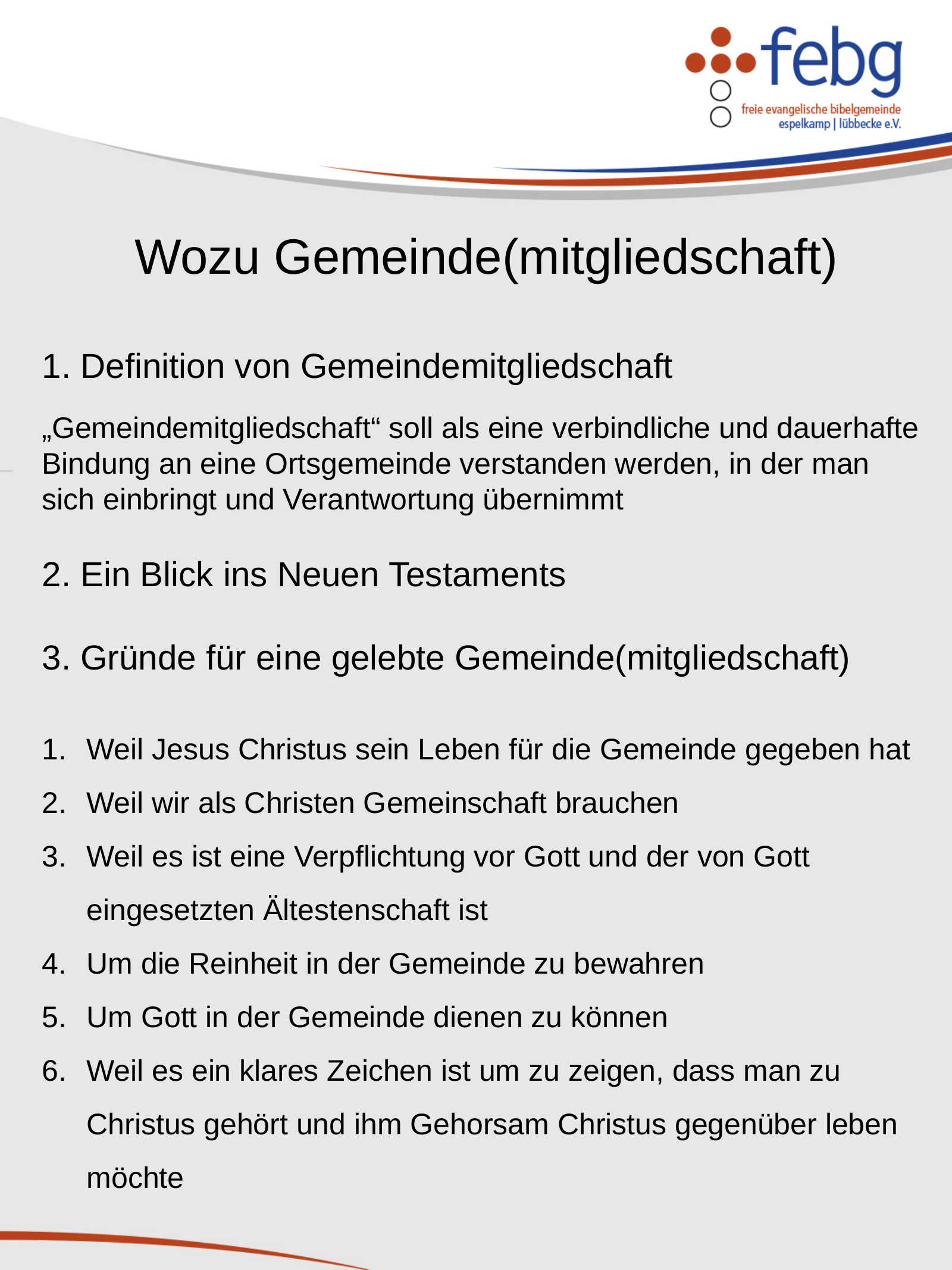

Wozu Gemeinde(mitgliedschaft)

1. Definition von Gemeindemitgliedschaft

„Gemeindemitgliedschaft“ soll als eine verbindliche und dauerhafte Bindung an eine Ortsgemeinde verstanden werden, in der man sich einbringt und Verantwortung übernimmt

2. Ein Blick ins Neuen Testaments

3. Gründe für eine gelebte Gemeinde(mitgliedschaft)

Weil Jesus Christus sein Leben für die Gemeinde gegeben hat
Weil wir als Christen Gemeinschaft brauchen
Weil es ist eine Verpflichtung vor Gott und der von Gott eingesetzten Ältestenschaft ist
Um die Reinheit in der Gemeinde zu bewahren
Um Gott in der Gemeinde dienen zu können
Weil es ein klares Zeichen ist um zu zeigen, dass man zu Christus gehört und ihm Gehorsam Christus gegenüber leben möchte